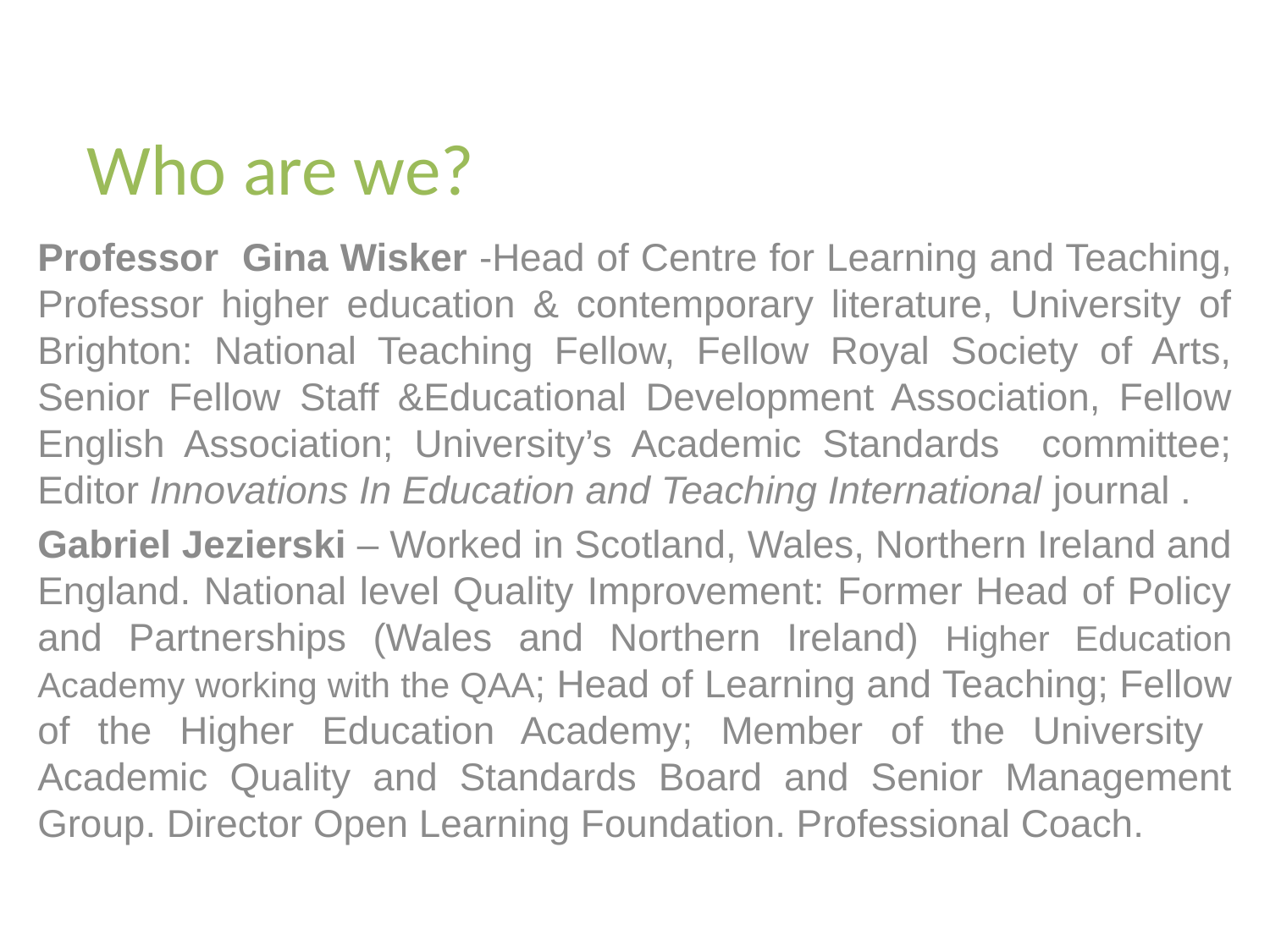

# Who are we?
Professor  Gina Wisker -Head of Centre for Learning and Teaching, Professor higher education & contemporary literature, University of Brighton: National Teaching Fellow, Fellow Royal Society of Arts, Senior Fellow Staff &Educational Development Association, Fellow English Association; University’s Academic Standards  committee; Editor Innovations In Education and Teaching International journal .
Gabriel Jezierski – Worked in Scotland, Wales, Northern Ireland and England. National level Quality Improvement: Former Head of Policy and Partnerships (Wales and Northern Ireland) Higher Education Academy working with the QAA; Head of Learning and Teaching; Fellow of the Higher Education Academy; Member of the University  Academic Quality and Standards Board and Senior Management Group. Director Open Learning Foundation. Professional Coach.